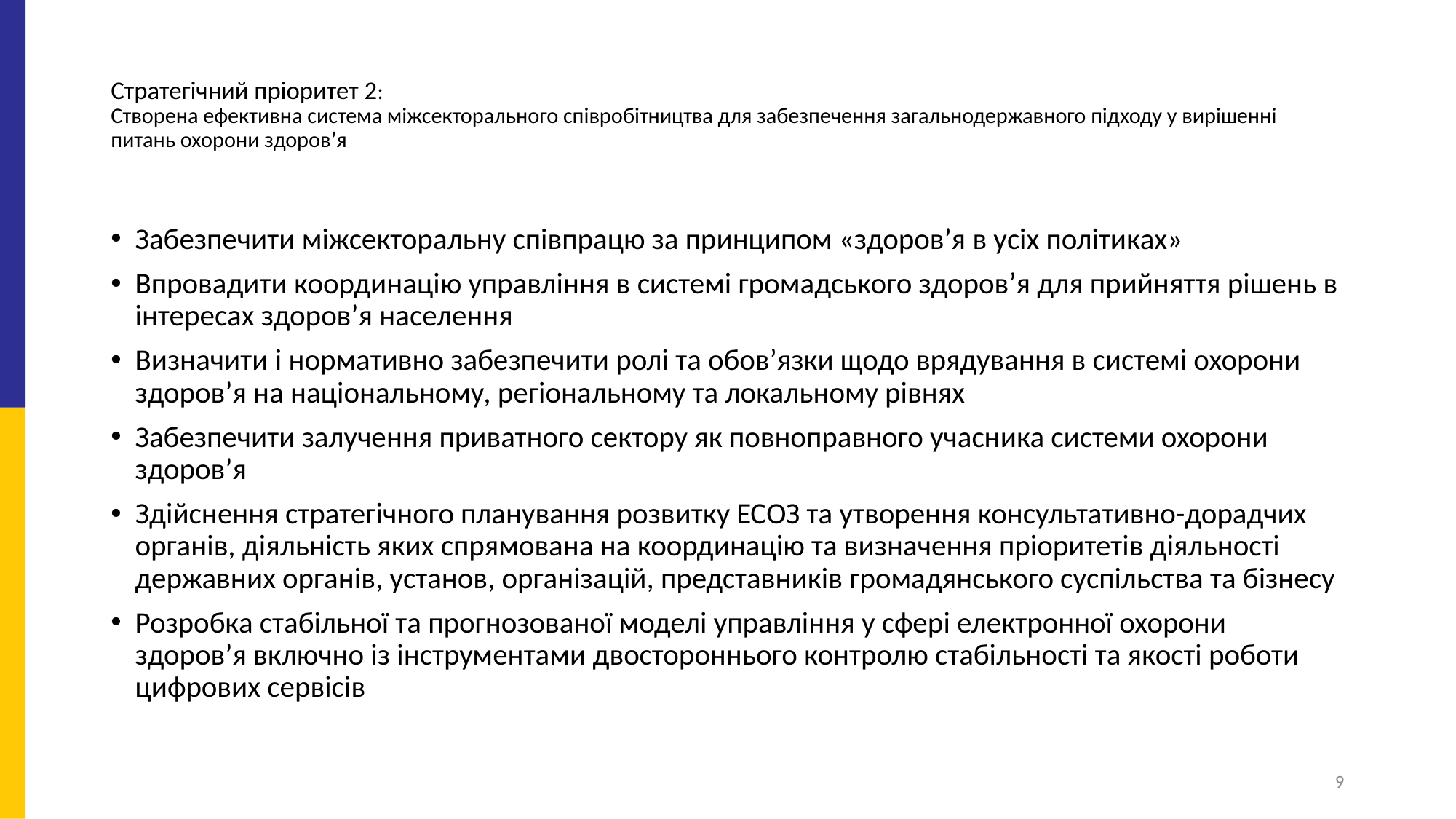

# Стратегічний пріоритет 2: Створена ефективна система міжсекторального співробітництва для забезпечення загальнодержавного підходу у вирішенні питань охорони здоров’я
Забезпечити міжсекторальну співпрацю за принципом «здоров’я в усіх політиках»
Впровадити координацію управління в системі громадського здоров’я для прийняття рішень в інтересах здоров’я населення
Визначити і нормативно забезпечити ролі та обов’язки щодо врядування в системі охорони здоров’я на національному, регіональному та локальному рівнях
Забезпечити залучення приватного сектору як повноправного учасника системи охорони здоров’я
Здійснення стратегічного планування розвитку ЕСОЗ та утворення консультативно-дорадчих органів, діяльність яких спрямована на координацію та визначення пріоритетів діяльності державних органів, установ, організацій, представників громадянського суспільства та бізнесу
Розробка стабільної та прогнозованої моделі управління у сфері електронної охорони здоров’я включно із інструментами двостороннього контролю стабільності та якості роботи цифрових сервісів

9